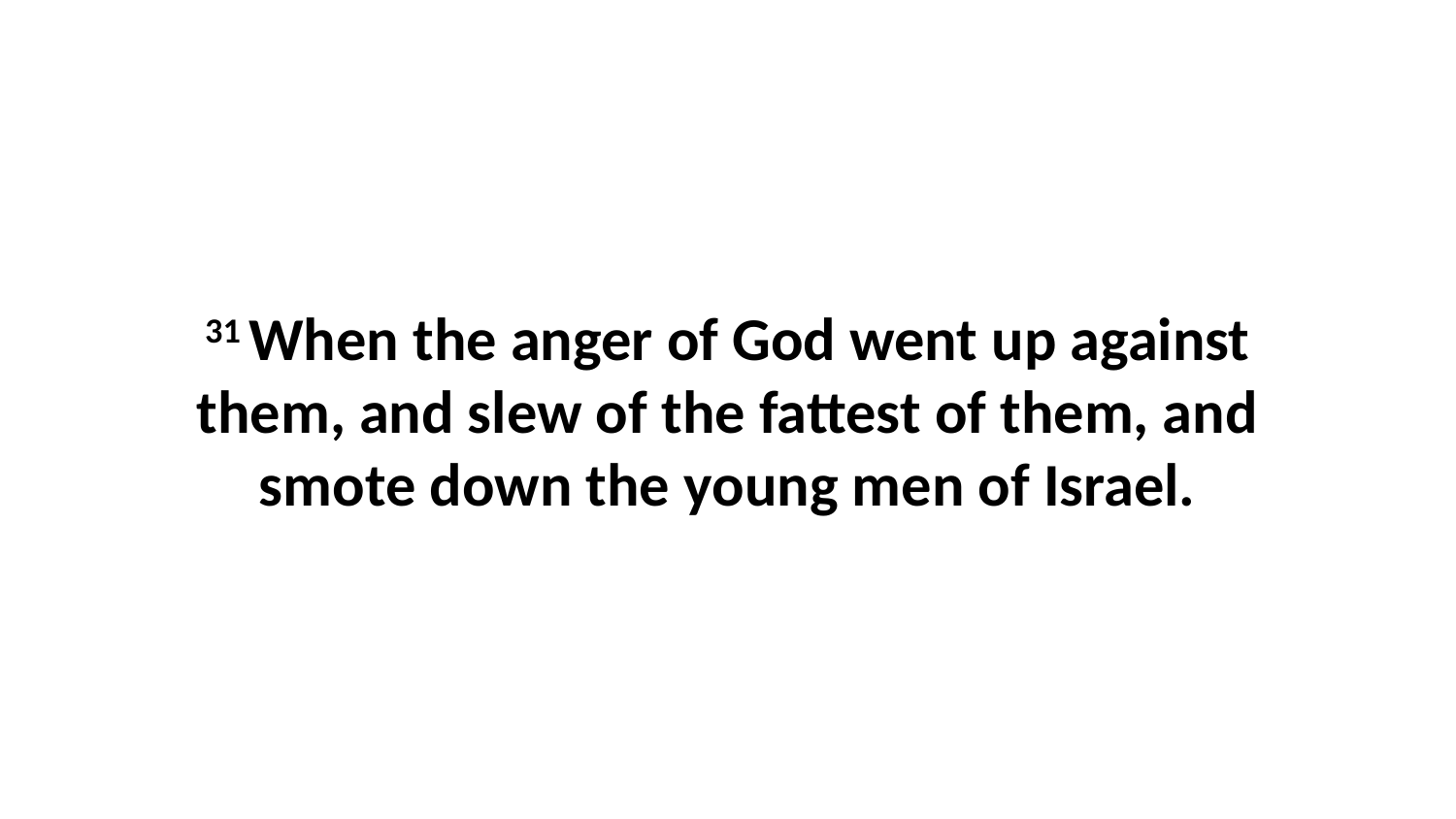

31 When the anger of God went up against them, and slew of the fattest of them, and smote down the young men of Israel.